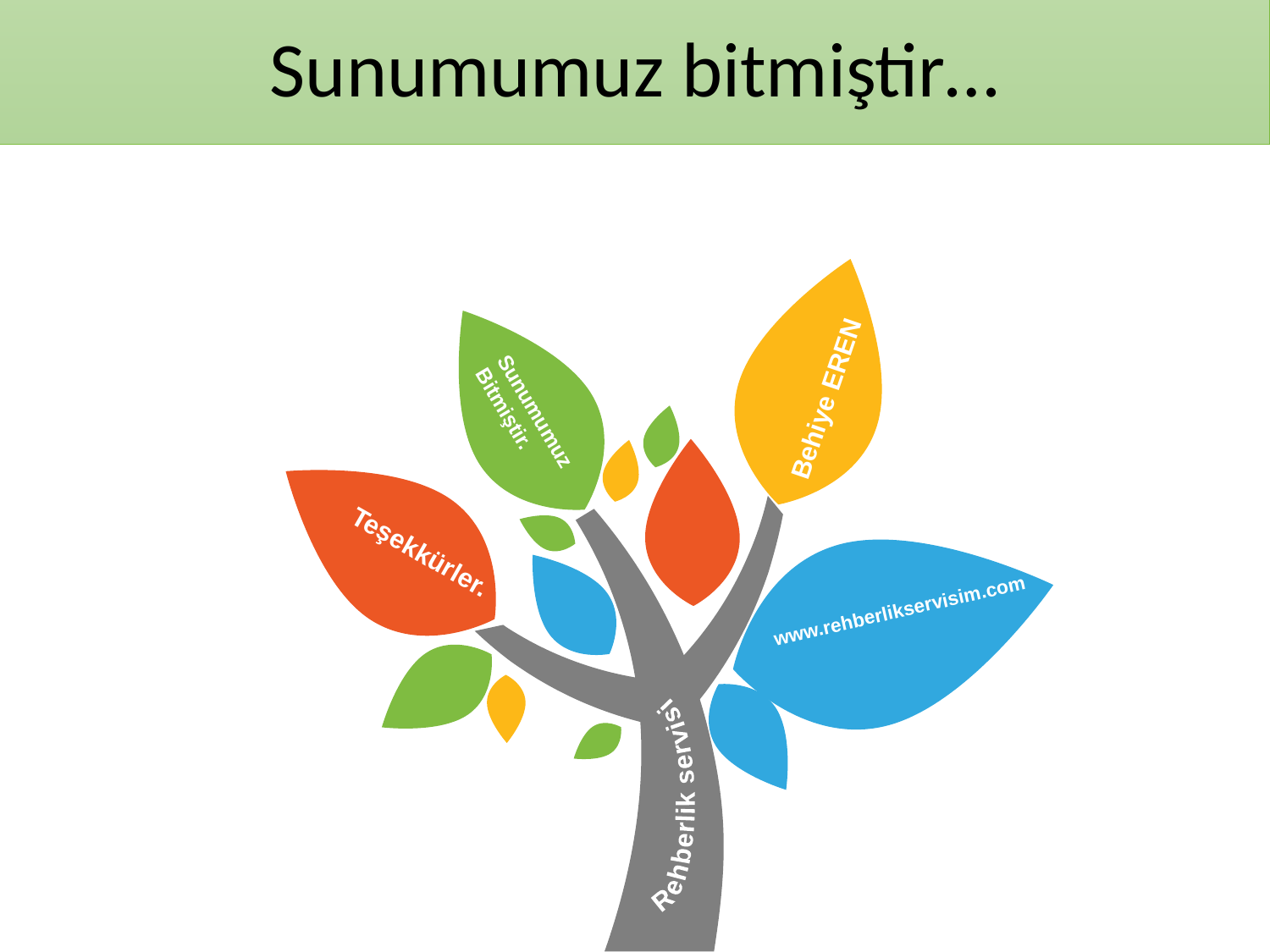

Sunumumuz bitmiştir…

Behiye EREN
Sunumumuz
Bitmiştir.

Teşekkürler.

www.rehberlikservisim.com

Rehberlik servisi